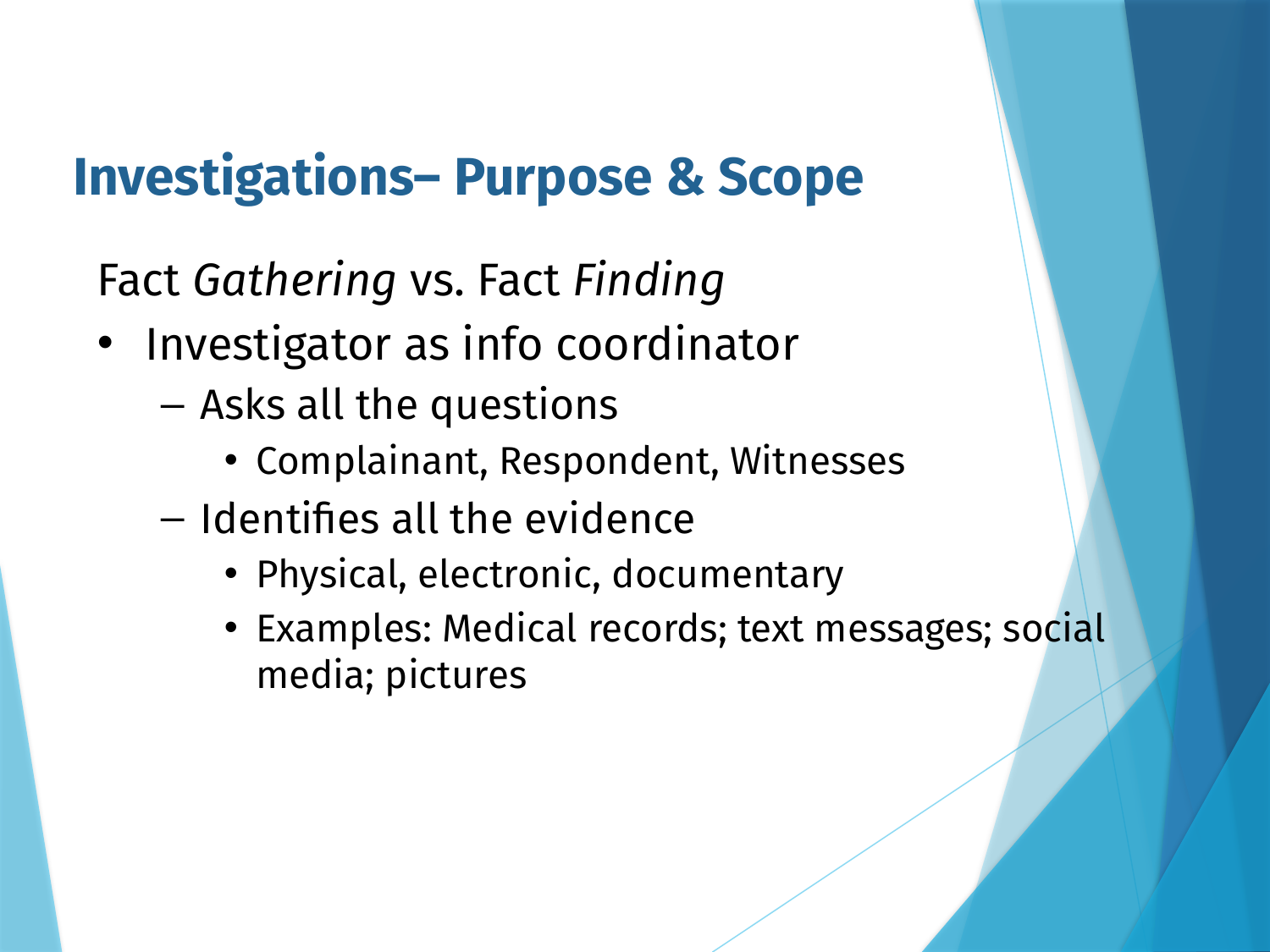

# Investigations– Purpose & Scope
Fact Gathering vs. Fact Finding
Investigator as info coordinator
Asks all the questions
Complainant, Respondent, Witnesses
Identifies all the evidence
Physical, electronic, documentary
Examples: Medical records; text messages; social media; pictures

29